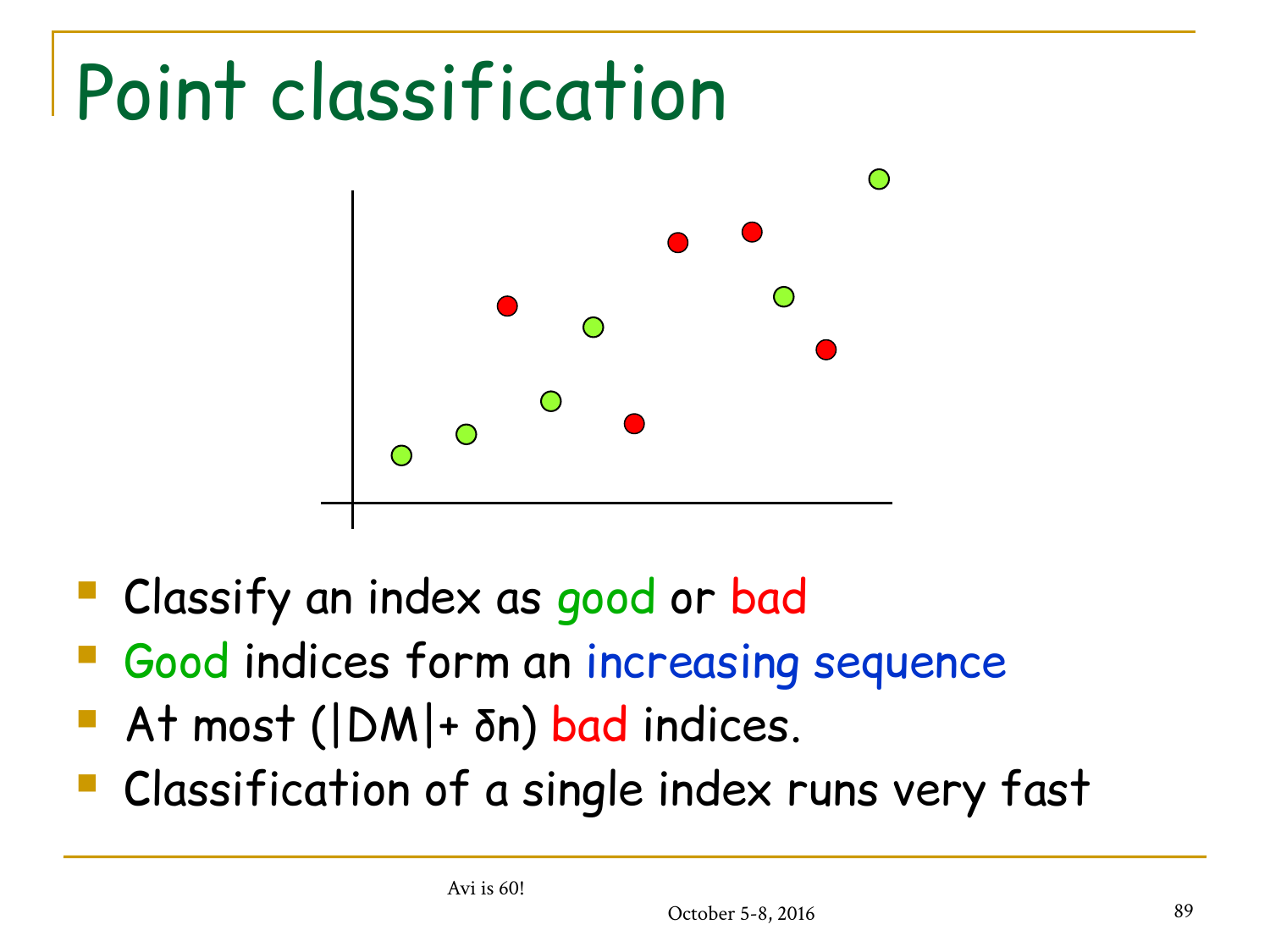

# Point classification

Classify an index as good or bad
Good indices form an increasing sequence
At most (|DM|+ δn) bad indices.
Classification of a single index runs very fast
89
Avi is 60!                                                                                                               October 5-8, 2016